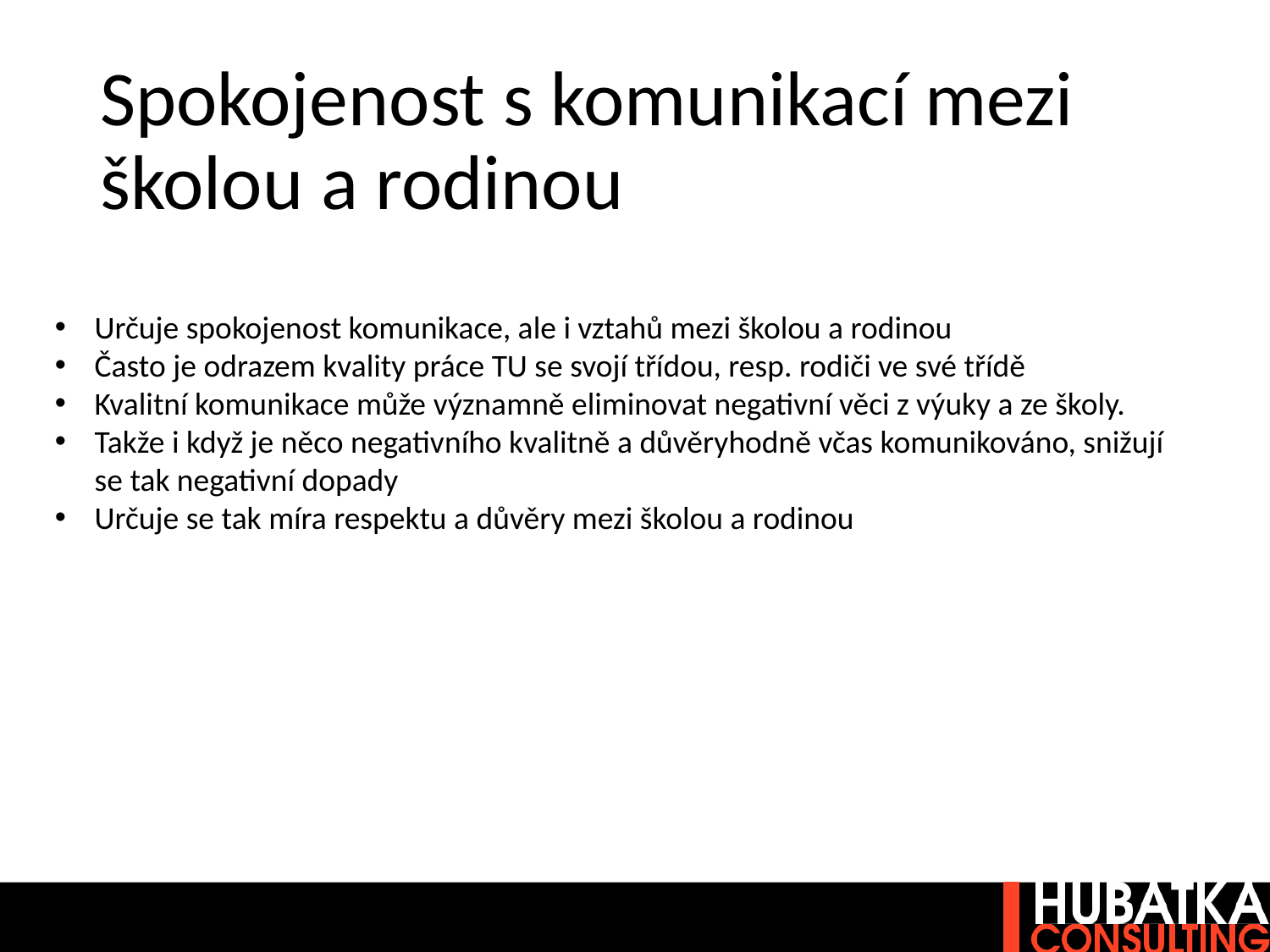

# Spokojenost s komunikací mezi školou a rodinou
Určuje spokojenost komunikace, ale i vztahů mezi školou a rodinou
Často je odrazem kvality práce TU se svojí třídou, resp. rodiči ve své třídě
Kvalitní komunikace může významně eliminovat negativní věci z výuky a ze školy.
Takže i když je něco negativního kvalitně a důvěryhodně včas komunikováno, snižují se tak negativní dopady
Určuje se tak míra respektu a důvěry mezi školou a rodinou